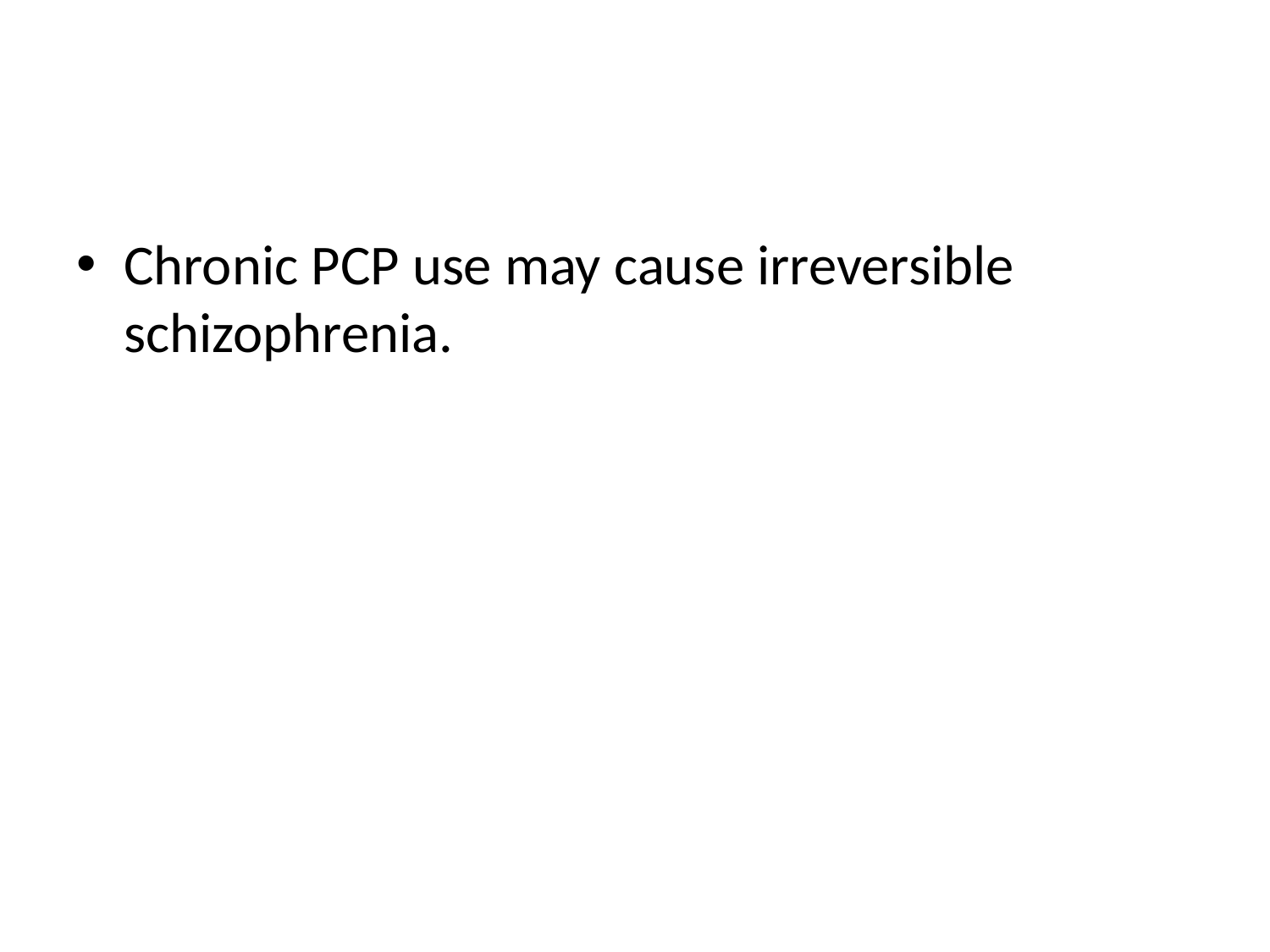

#
Chronic PCP use may cause irreversible schizophrenia.